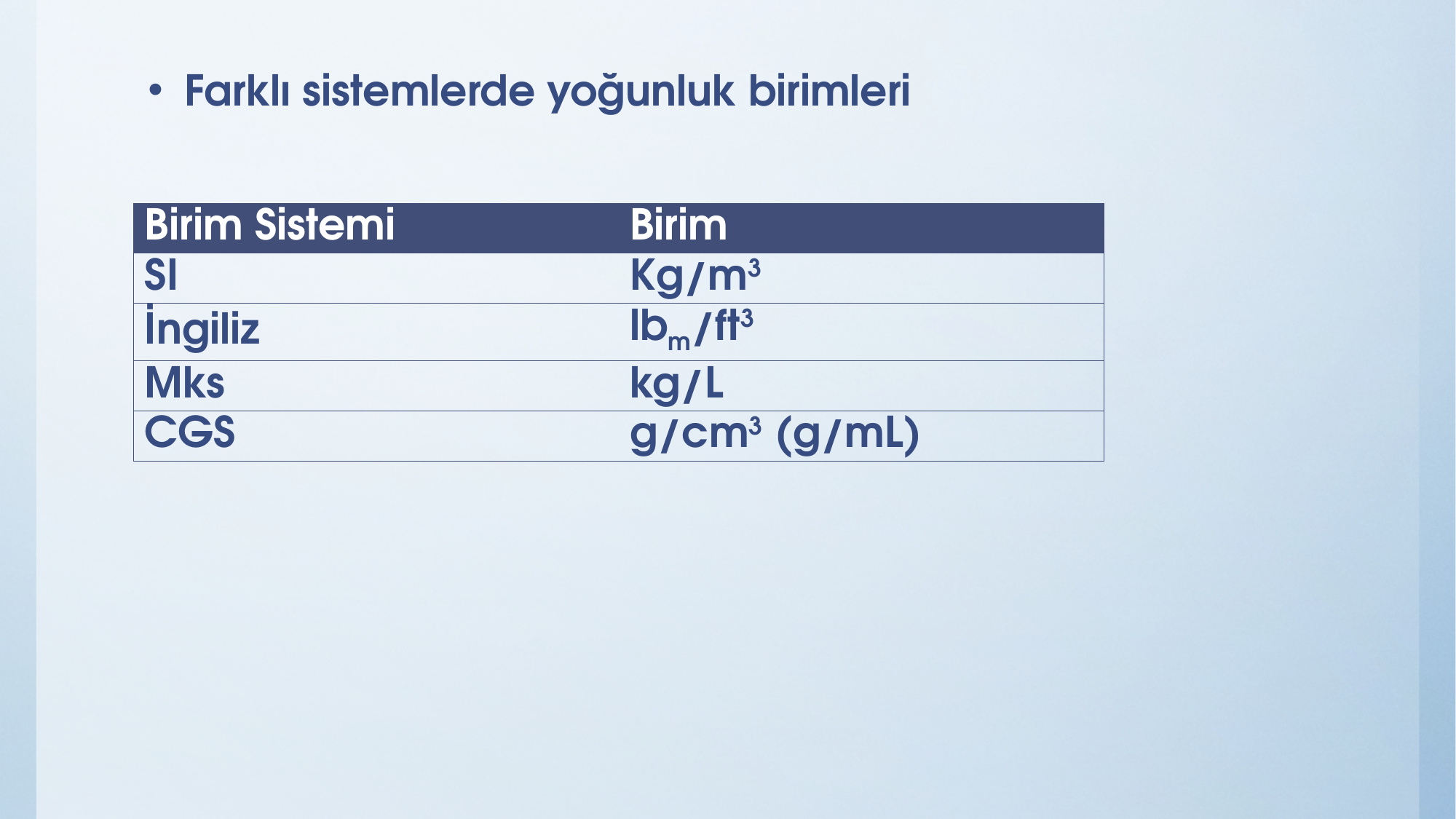

Farklı sistemlerde yoğunluk birimleri

| Birim Sistemi | Birim |
| --- | --- |
| SI | Kg/m3 |
| İngiliz | lbm/ft3 |
| Mks | kg/L |
| CGS | g/cm3 (g/mL) |